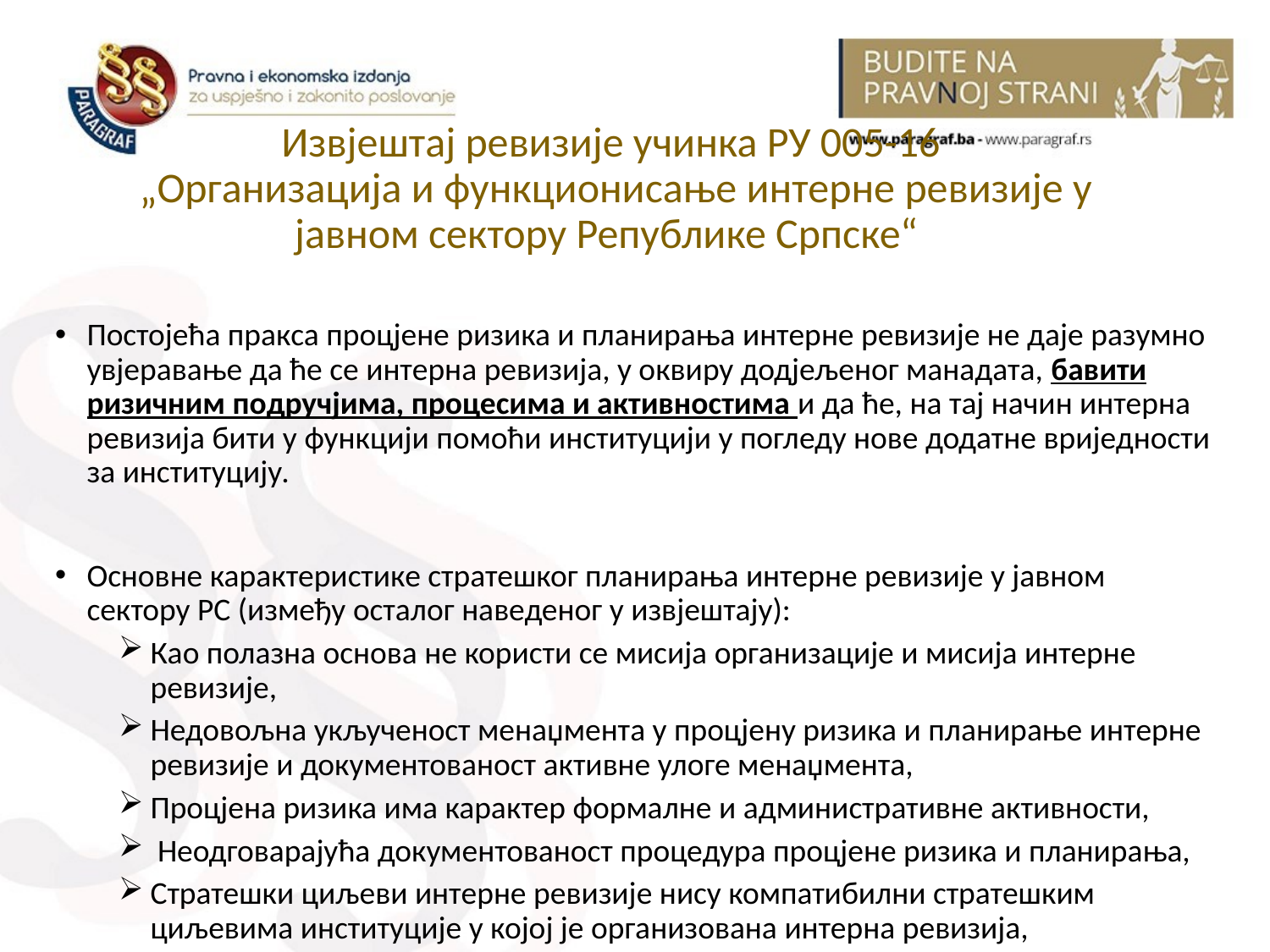

# Извјештај ревизије учинка РУ 005-16 „Организација и функционисање интерне ревизије у јавном сектору Републике Српске“

Постојећа пракса процјене ризика и планирања интерне ревизије не даје разумно увјеравање да ће се интерна ревизија, у оквиру додјељеног манадата, бавити ризичним подручјима, процесима и активностима и да ће, на тај начин интерна ревизија бити у функцији помоћи институцији у погледу нове додатне вриједности за институцију.

Основне карактеристике стратешког планирања интерне ревизије у јавном сектору РС (између осталог наведеног у извјештају):
Као полазна основа не користи се мисија организације и мисија интерне ревизије,
Недовољна укљученост менаџмента у процјену ризика и планирање интерне ревизије и документованост активне улоге менаџмента,
Процјена ризика има карактер формалне и административне активности,
 Неодговарајућа документованост процедура процјене ризика и планирања,
Стратешки циљеви интерне ревизије нису компатибилни стратешким циљевима институције у којој је организована интерна ревизија,